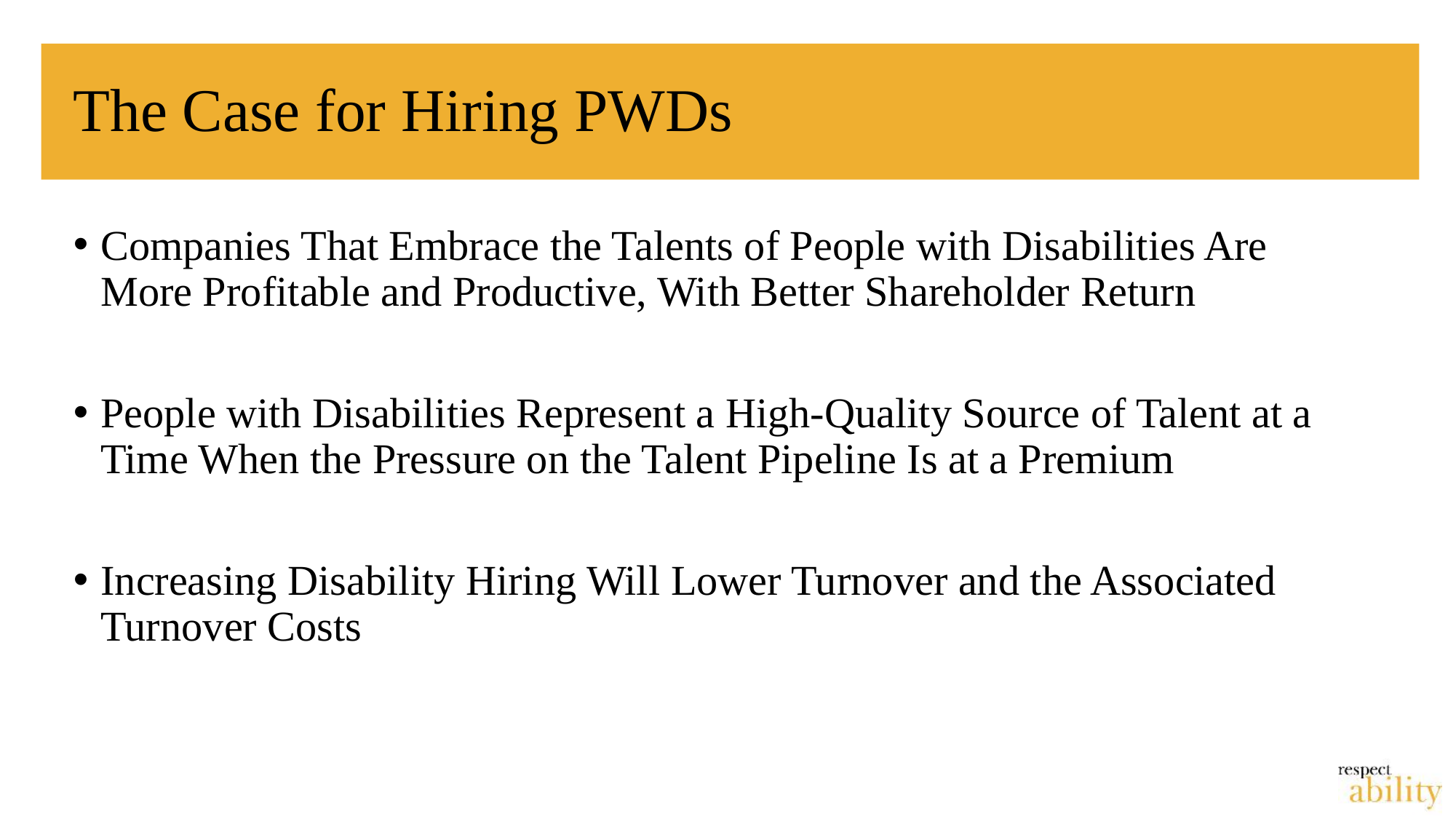

# The Case for Hiring PWDs
Companies That Embrace the Talents of People with Disabilities Are More Profitable and Productive, With Better Shareholder Return

People with Disabilities Represent a High-Quality Source of Talent at a Time When the Pressure on the Talent Pipeline Is at a Premium

Increasing Disability Hiring Will Lower Turnover and the Associated Turnover Costs